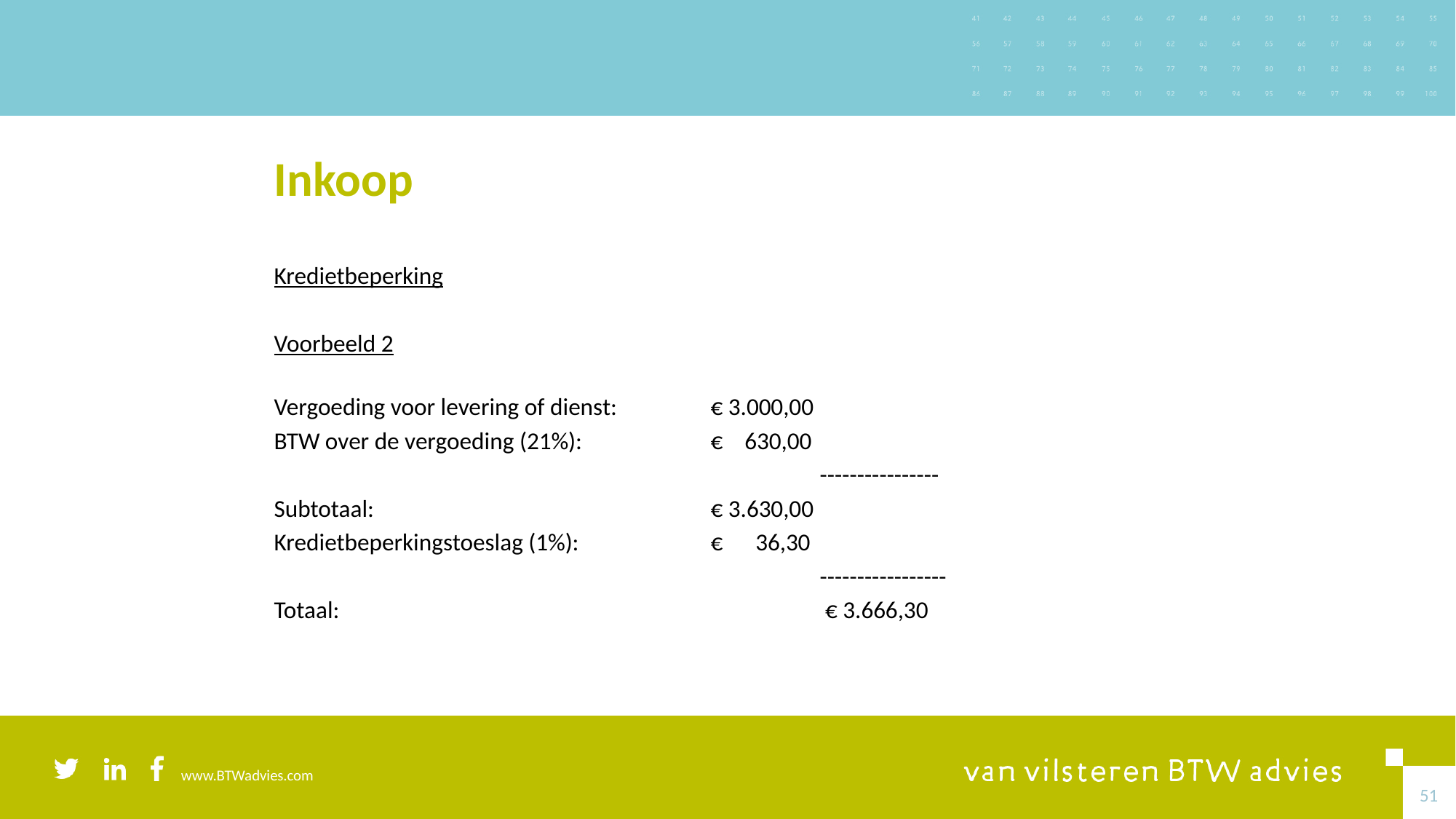

# Inkoop
Kredietbeperking

Voorbeeld 2
Vergoeding voor levering of dienst:	€ 3.000,00
BTW over de vergoeding (21%):		€    630,00
					----------------
Subtotaal:				€ 3.630,00
Kredietbeperkingstoeslag (1%):		€      36,30
					-----------------
Totaal:			       		 € 3.666,30